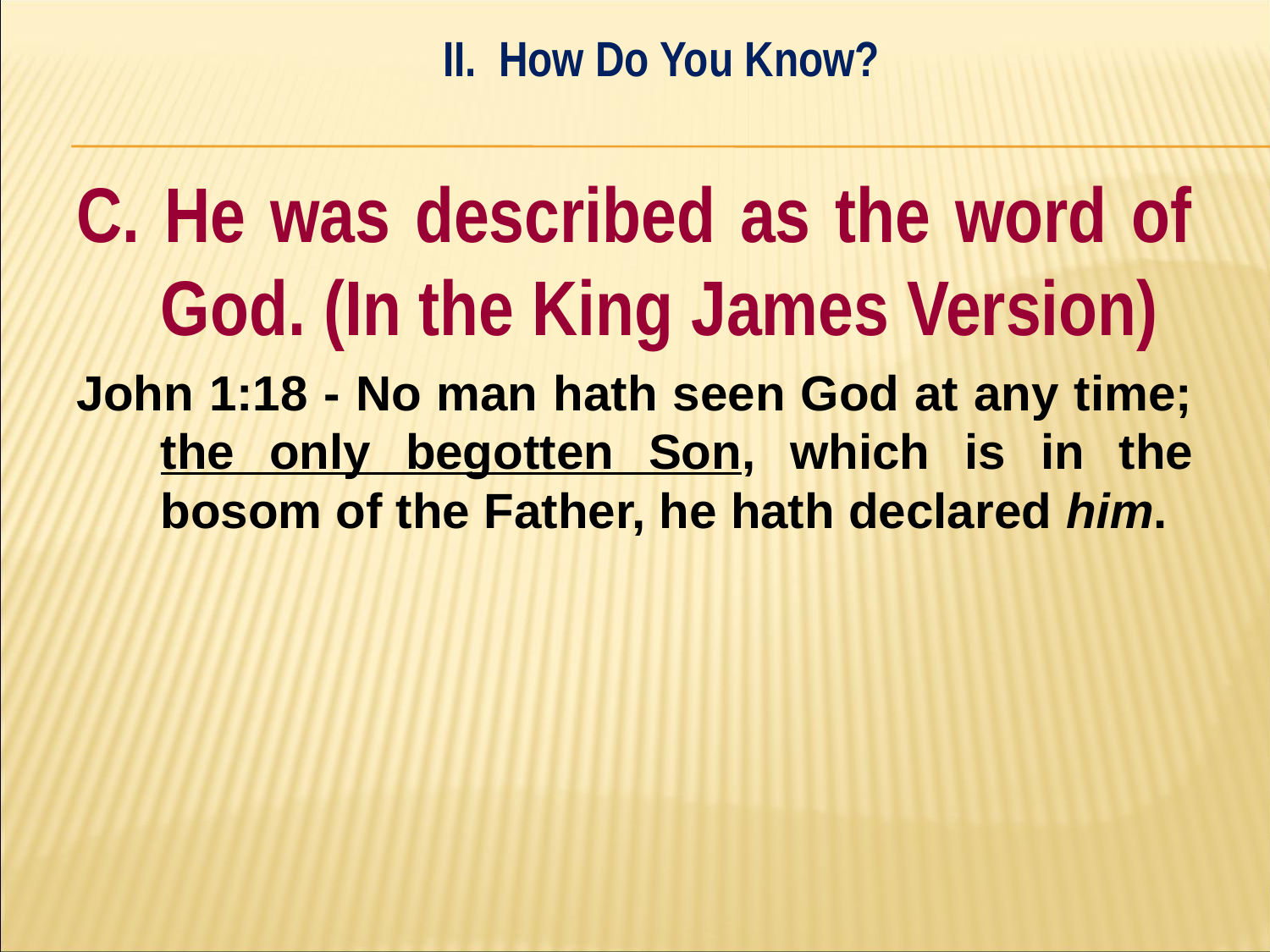

II.  How Do You Know?
#
C. He was described as the word of God. (In the King James Version)
John 1:18 - No man hath seen God at any time; the only begotten Son, which is in the bosom of the Father, he hath declared him.